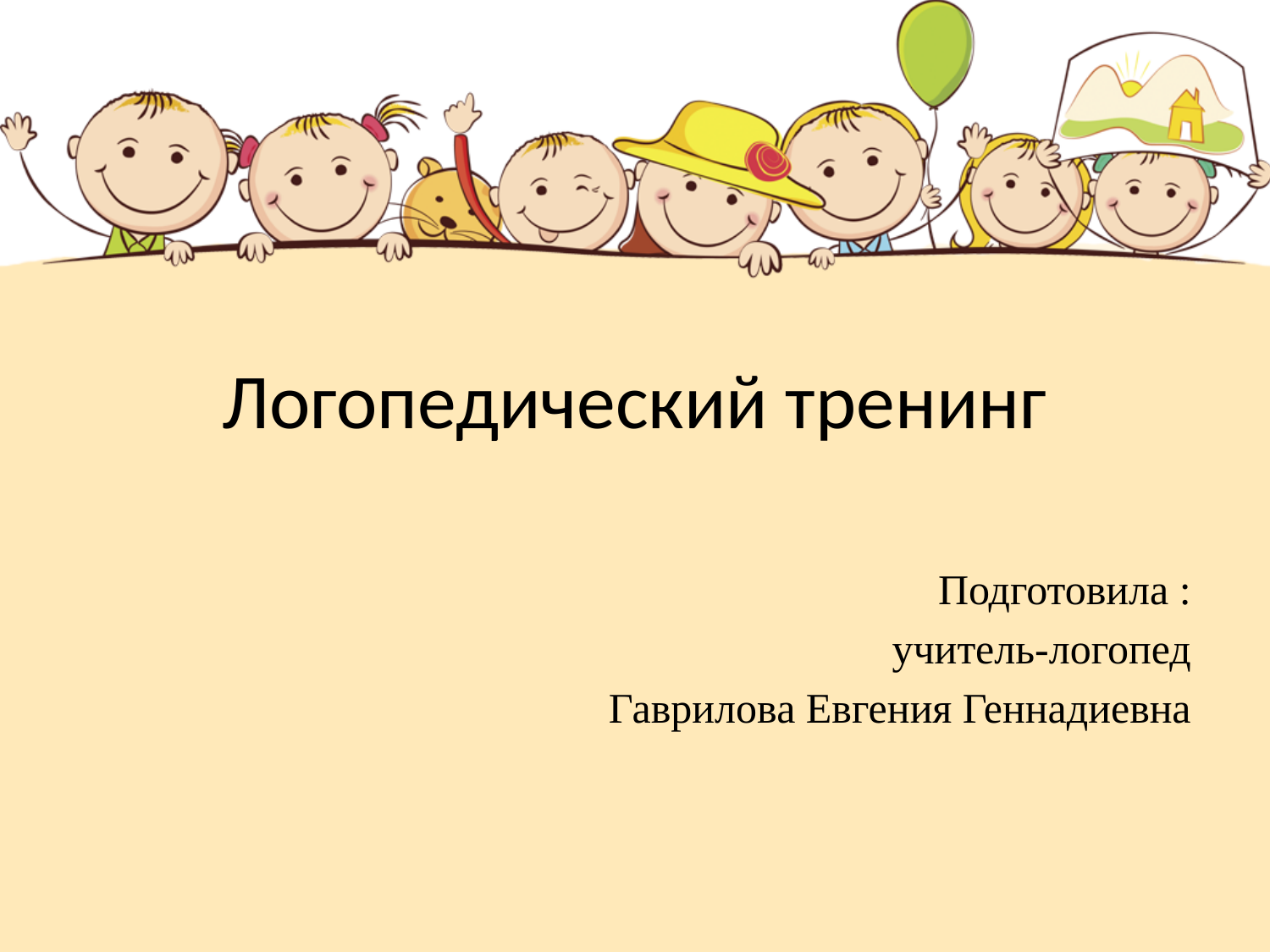

# Логопедический тренинг
Подготовила :
учитель-логопед
Гаврилова Евгения Геннадиевна